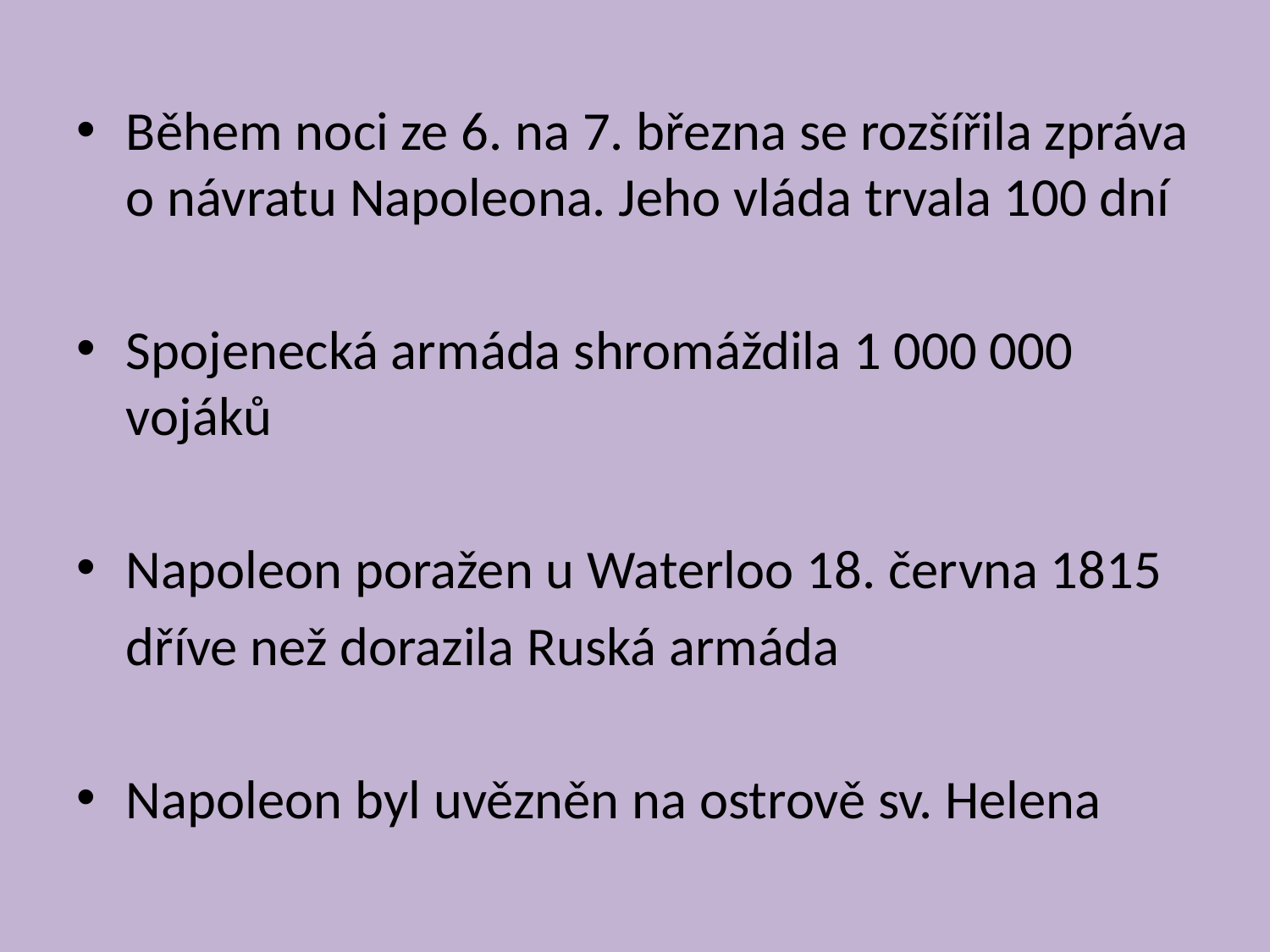

#
Během noci ze 6. na 7. března se rozšířila zpráva o návratu Napoleona. Jeho vláda trvala 100 dní

Spojenecká armáda shromáždila 1 000 000 vojáků

Napoleon poražen u Waterloo 18. června 1815
    dříve než dorazila Ruská armáda

Napoleon byl uvězněn na ostrově sv. Helena